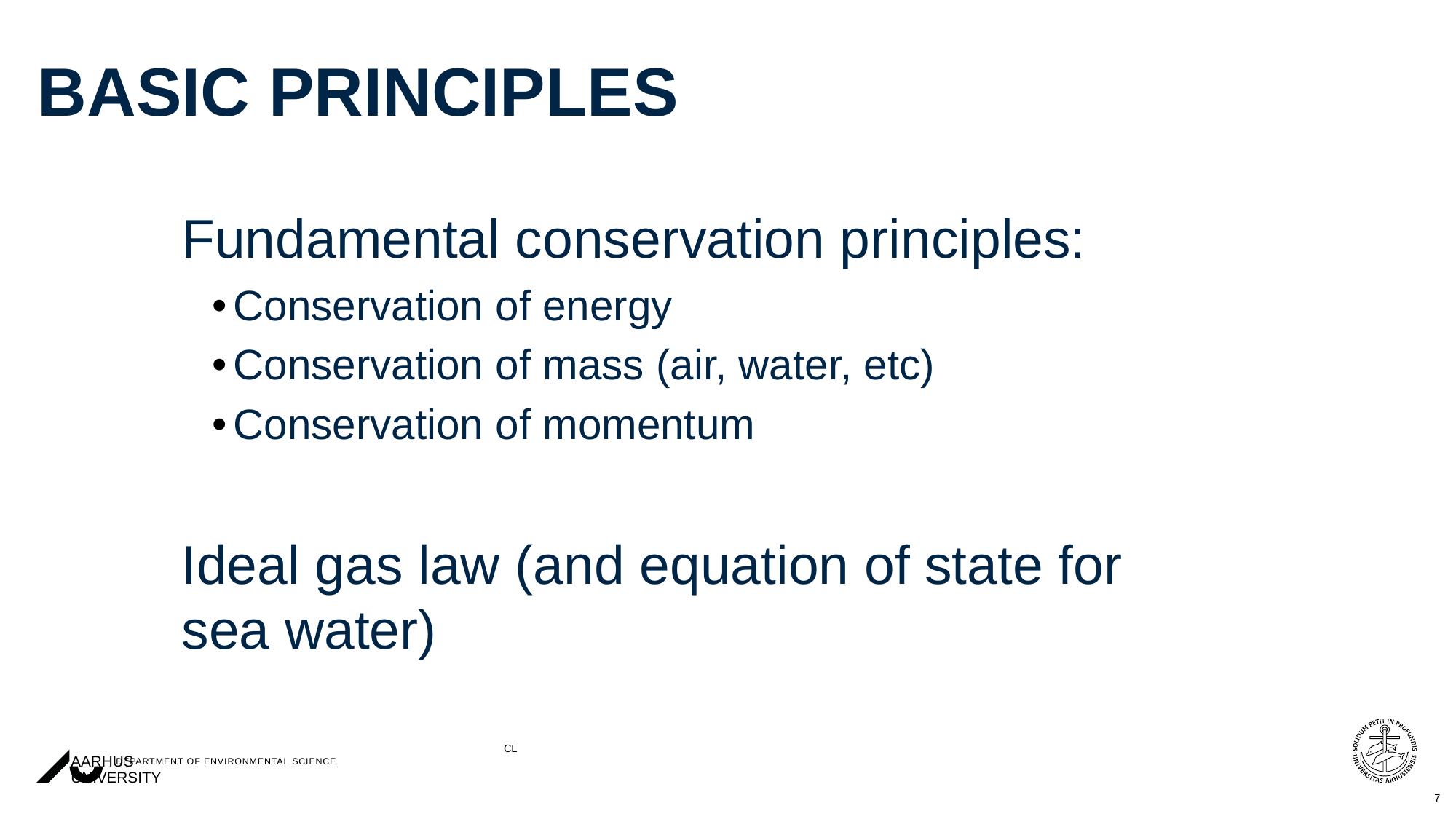

# Basic principles

Fundamental conservation principles:
Conservation of energy
Conservation of mass (air, water, etc)
Conservation of momentum

Ideal gas law (and equation of state for sea water)

7